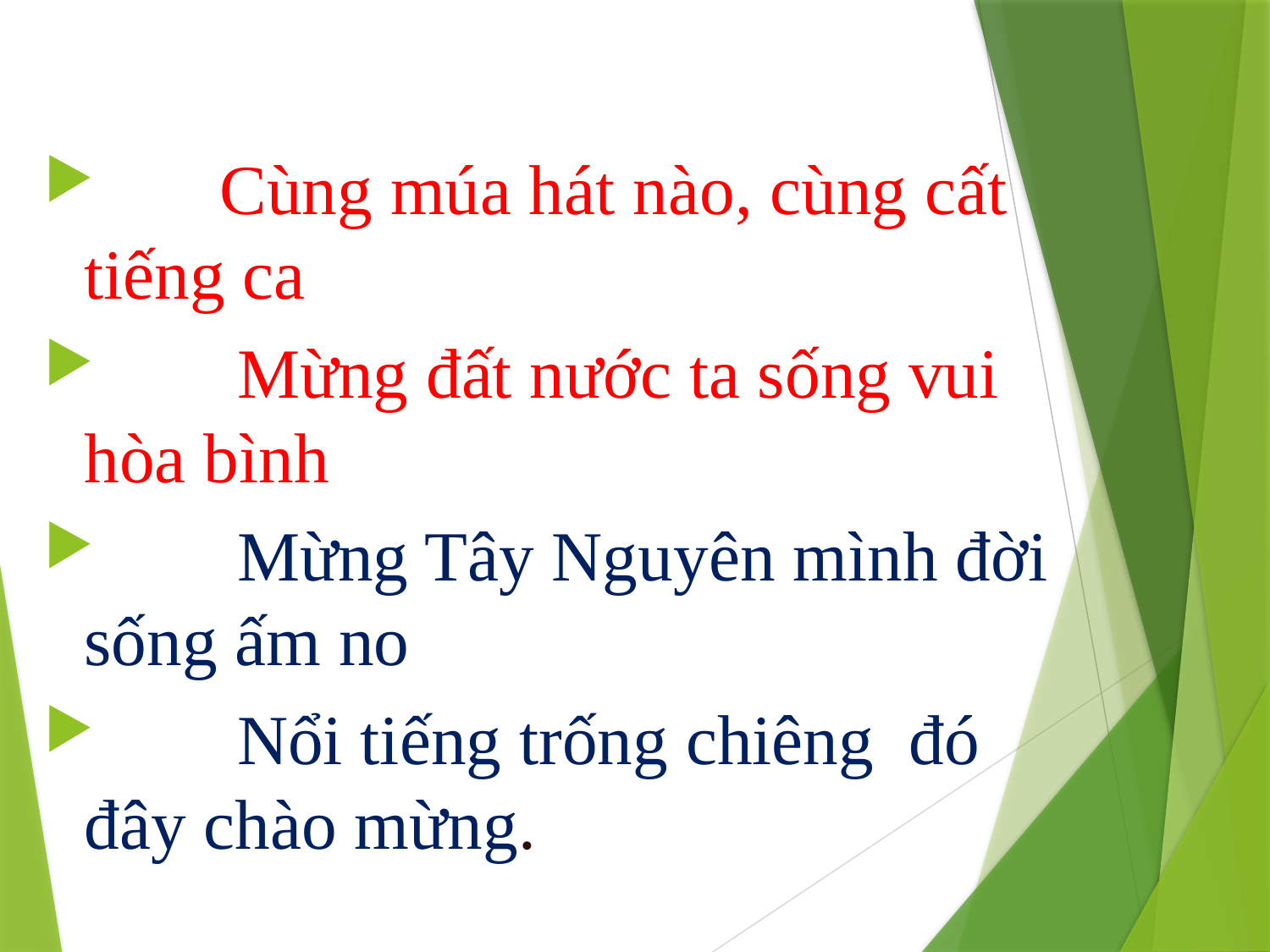

Cùng múa hát nào, cùng cất tiếng ca
        Mừng đất nước ta sống vui hòa bình
        Mừng Tây Nguyên mình đời sống ấm no
        Nổi tiếng trống chiêng  đó đây chào mừng.